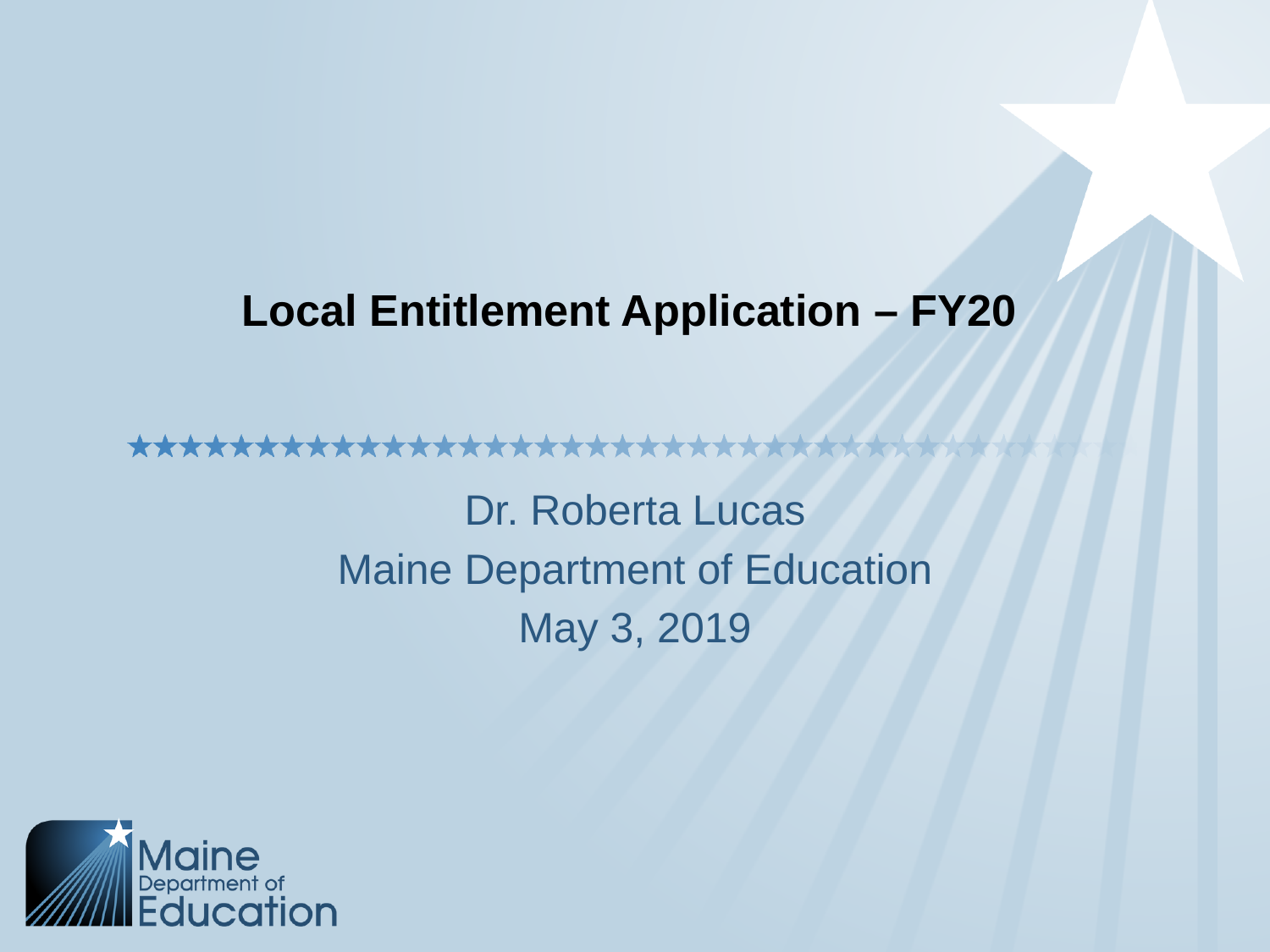

# Local Entitlement Application – FY20
Dr. Roberta Lucas
Maine Department of Education
May 3, 2019